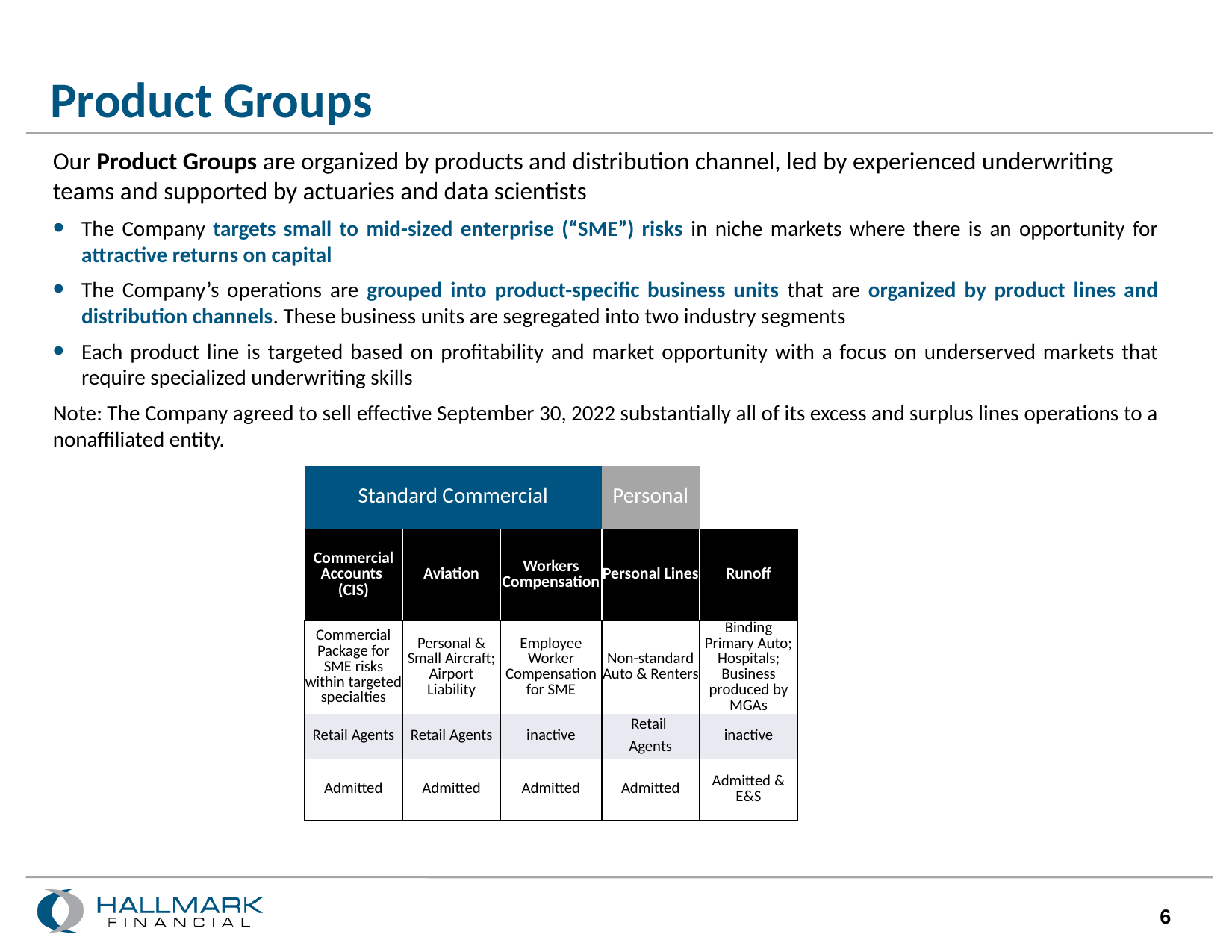

# Product Groups
Our Product Groups are organized by products and distribution channel, led by experienced underwriting teams and supported by actuaries and data scientists
The Company targets small to mid-sized enterprise (“SME”) risks in niche markets where there is an opportunity for attractive returns on capital
The Company’s operations are grouped into product-specific business units that are organized by product lines and distribution channels. These business units are segregated into two industry segments
Each product line is targeted based on profitability and market opportunity with a focus on underserved markets that require specialized underwriting skills
Note: The Company agreed to sell effective September 30, 2022 substantially all of its excess and surplus lines operations to a nonaffiliated entity.
| Standard Commercial |  |  | Personal |  |
| --- | --- | --- | --- | --- |
| Commercial Accounts (CIS) | Aviation | Workers Compensation | Personal Lines | Runoff |
| Commercial Package for SME risks within targeted specialties | Personal & Small Aircraft; Airport Liability | Employee Worker Compensation for SME | Non-standard Auto & Renters | Binding Primary Auto; Hospitals; Business produced by MGAs |
| Retail Agents | Retail Agents | inactive | Retail | inactive |
|  |  |  | Agents |  |
| Admitted | Admitted | Admitted | Admitted | Admitted & E&S |
6